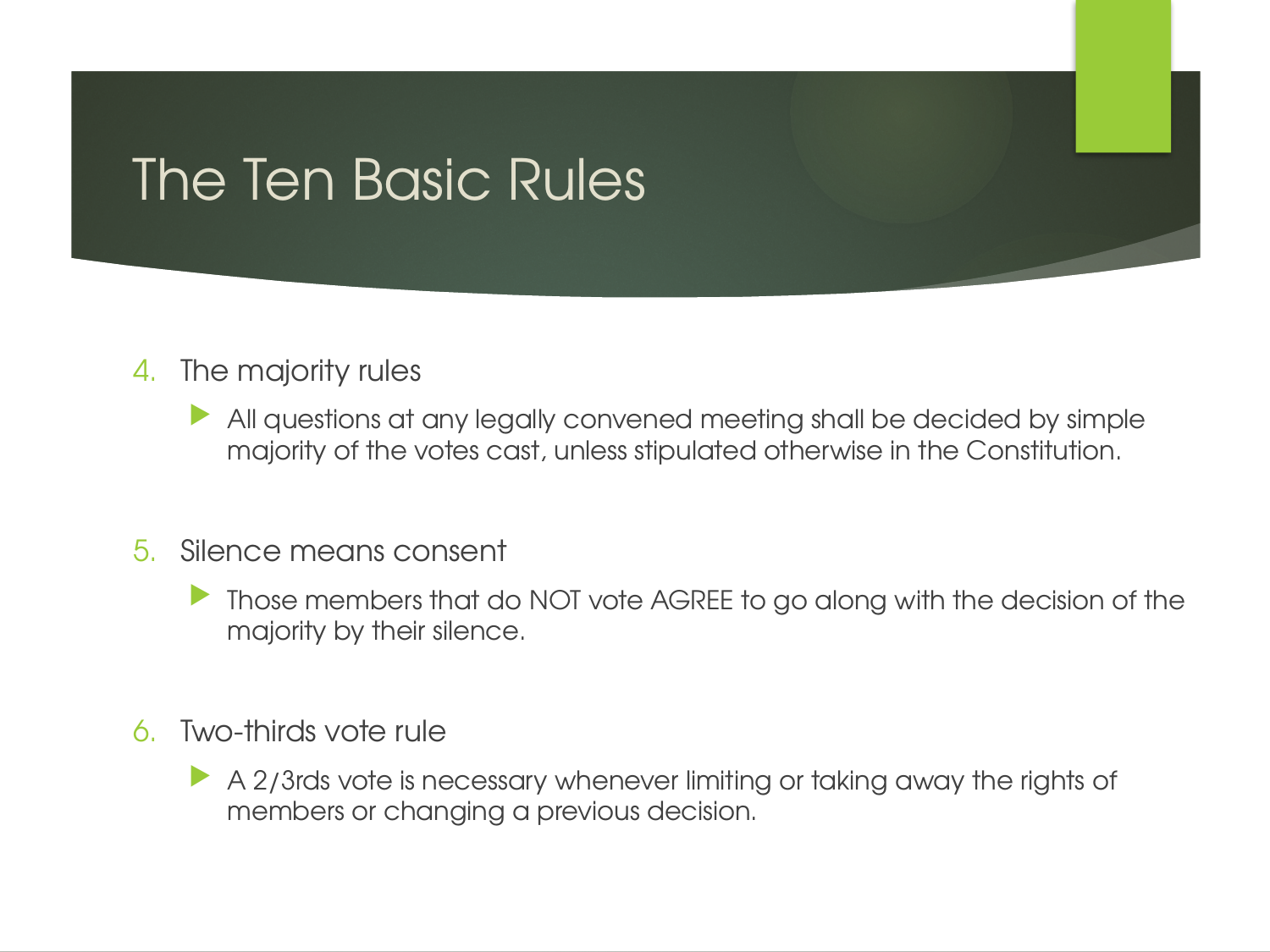

# The Ten Basic Rules
The majority rules
All questions at any legally convened meeting shall be decided by simple majority of the votes cast, unless stipulated otherwise in the Constitution.

Silence means consent
Those members that do NOT vote AGREE to go along with the decision of the majority by their silence.

Two-thirds vote rule
A 2/3rds vote is necessary whenever limiting or taking away the rights of members or changing a previous decision.